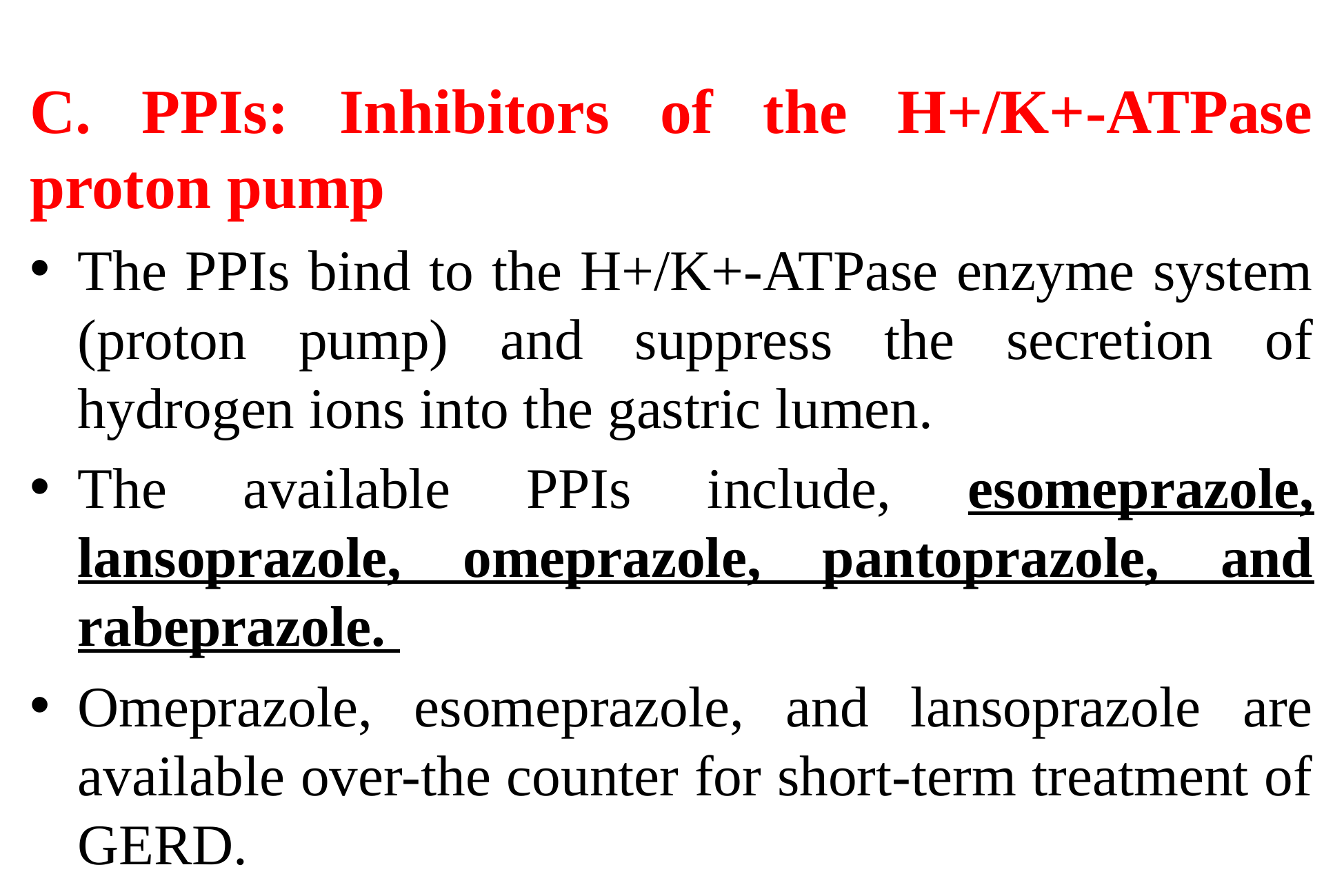

C. PPIs: Inhibitors of the H+/K+-ATPase proton pump
The PPIs bind to the H+/K+-ATPase enzyme system (proton pump) and suppress the secretion of hydrogen ions into the gastric lumen.
The available PPIs include, esomeprazole, lansoprazole, omeprazole, pantoprazole, and rabeprazole.
Omeprazole, esomeprazole, and lansoprazole are available over-the counter for short-term treatment of GERD.